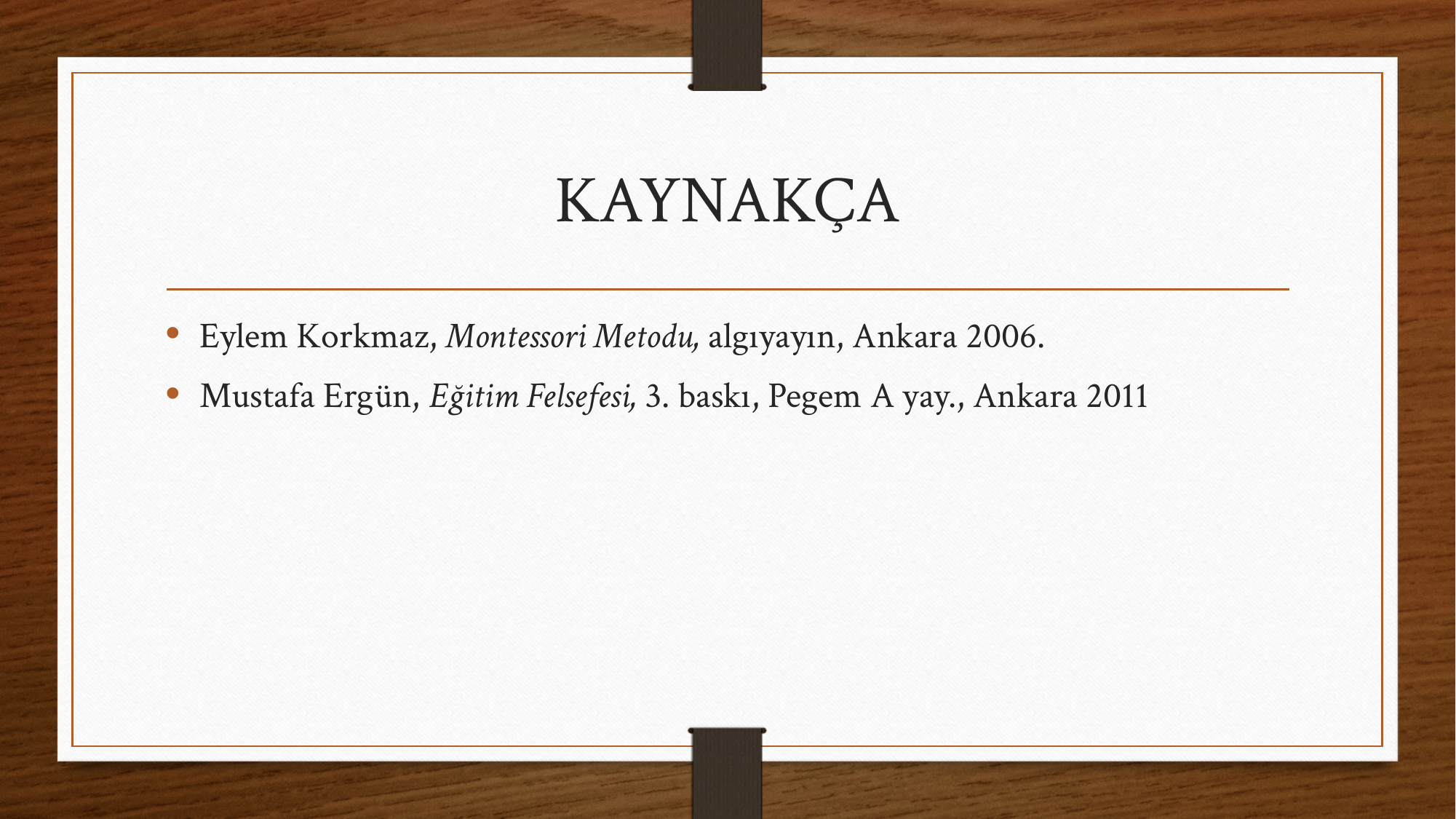

# KAYNAKÇA
Eylem Korkmaz, Montessori Metodu, algıyayın, Ankara 2006.
Mustafa Ergün, Eğitim Felsefesi, 3. baskı, Pegem A yay., Ankara 2011